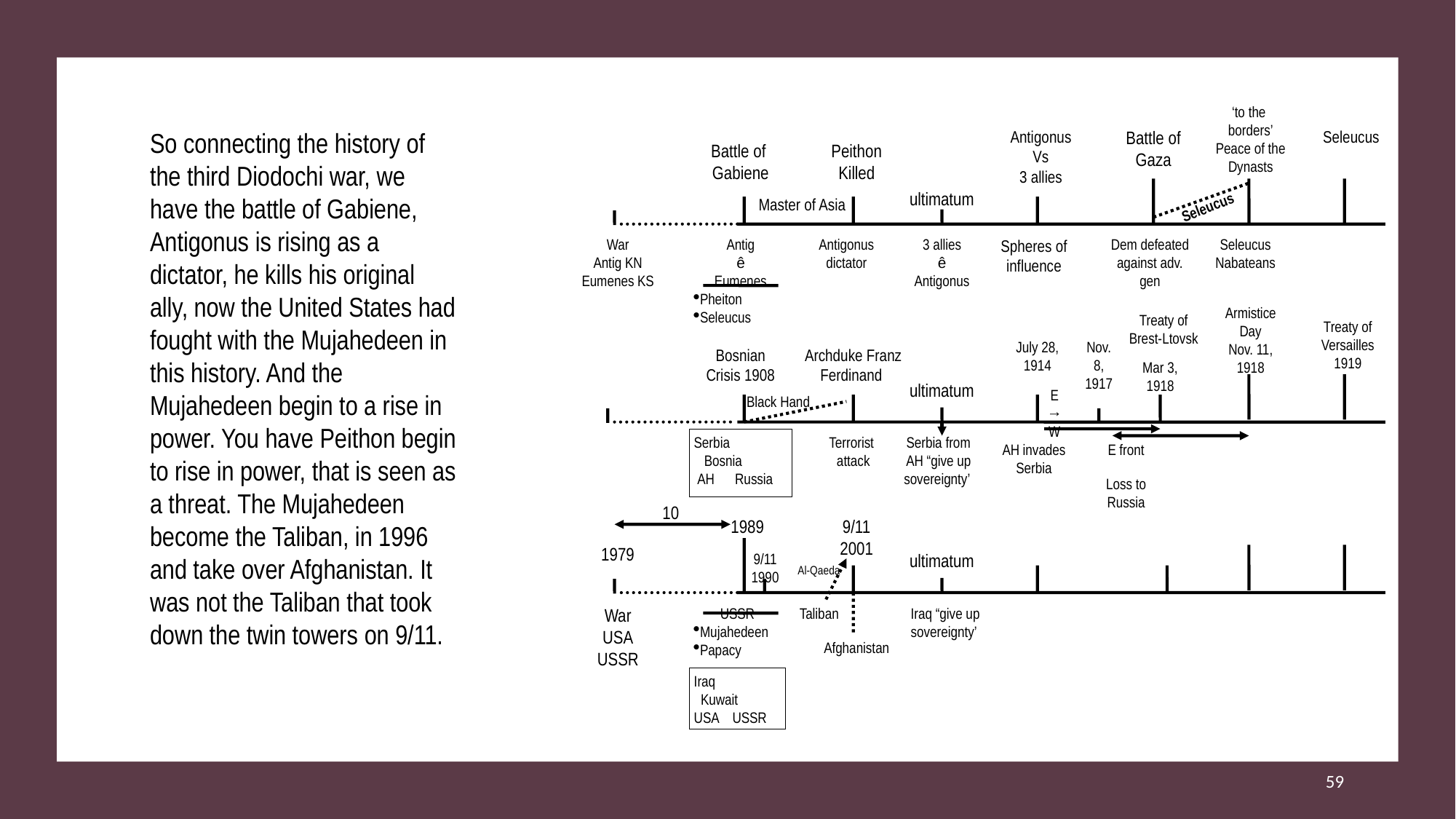

‘to the
borders’
Peace of the Dynasts
So connecting the history of the third Diodochi war, we have the battle of Gabiene, Antigonus is rising as a dictator, he kills his original ally, now the United States had fought with the Mujahedeen in this history. And the Mujahedeen begin to a rise in power. You have Peithon begin to rise in power, that is seen as a threat. The Mujahedeen become the Taliban, in 1996 and take over Afghanistan. It was not the Taliban that took down the twin towers on 9/11.
Antigonus
Vs
3 allies
Battle of Gaza
Seleucus
Battle of
Gabiene
Peithon
Killed

ultimatum

Master of Asia
Seleucus

War
Antig KN
Eumenes KS
Antig
ê
Eumenes
Pheiton
Seleucus
Antigonus
dictator
3 allies
ê
Antigonus
Spheres of
influence
Dem defeated against adv. gen
Seleucus
Nabateans

Armistice Day
Nov. 11, 1918
Treaty of Brest-Ltovsk
Treaty of Versailles
1919
July 28, 1914
Nov. 8, 1917
Bosnian Crisis 1908
Archduke Franz Ferdinand
Mar 3, 1918

ultimatum

E
→
W
Black Hand

Serbia
   Bosnia
 AH      Russia

Terrorist
attack
Serbia from
AH “give up sovereignty’

AH invades Serbia
E front

Loss to Russia

10
1989
9/11
2001

1979

9/11
1990
ultimatum

Al-Qaeda

War
USA
USSR
USSR
Mujahedeen
Papacy
Taliban
Iraq “give up sovereignty’

Afghanistan
Iraq
  Kuwait
USA    USSR
59